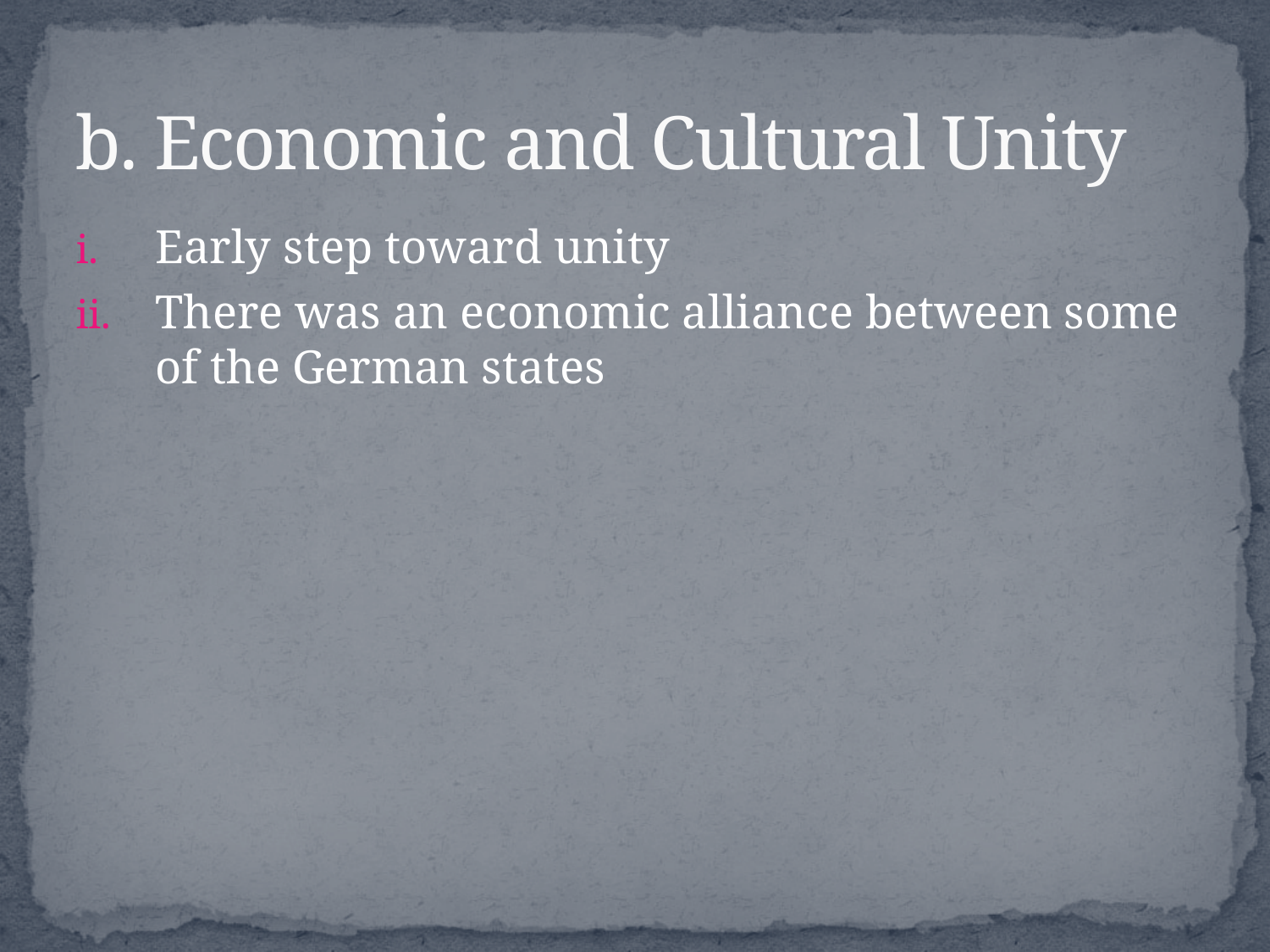

# b. Economic and Cultural Unity
Early step toward unity
There was an economic alliance between some of the German states